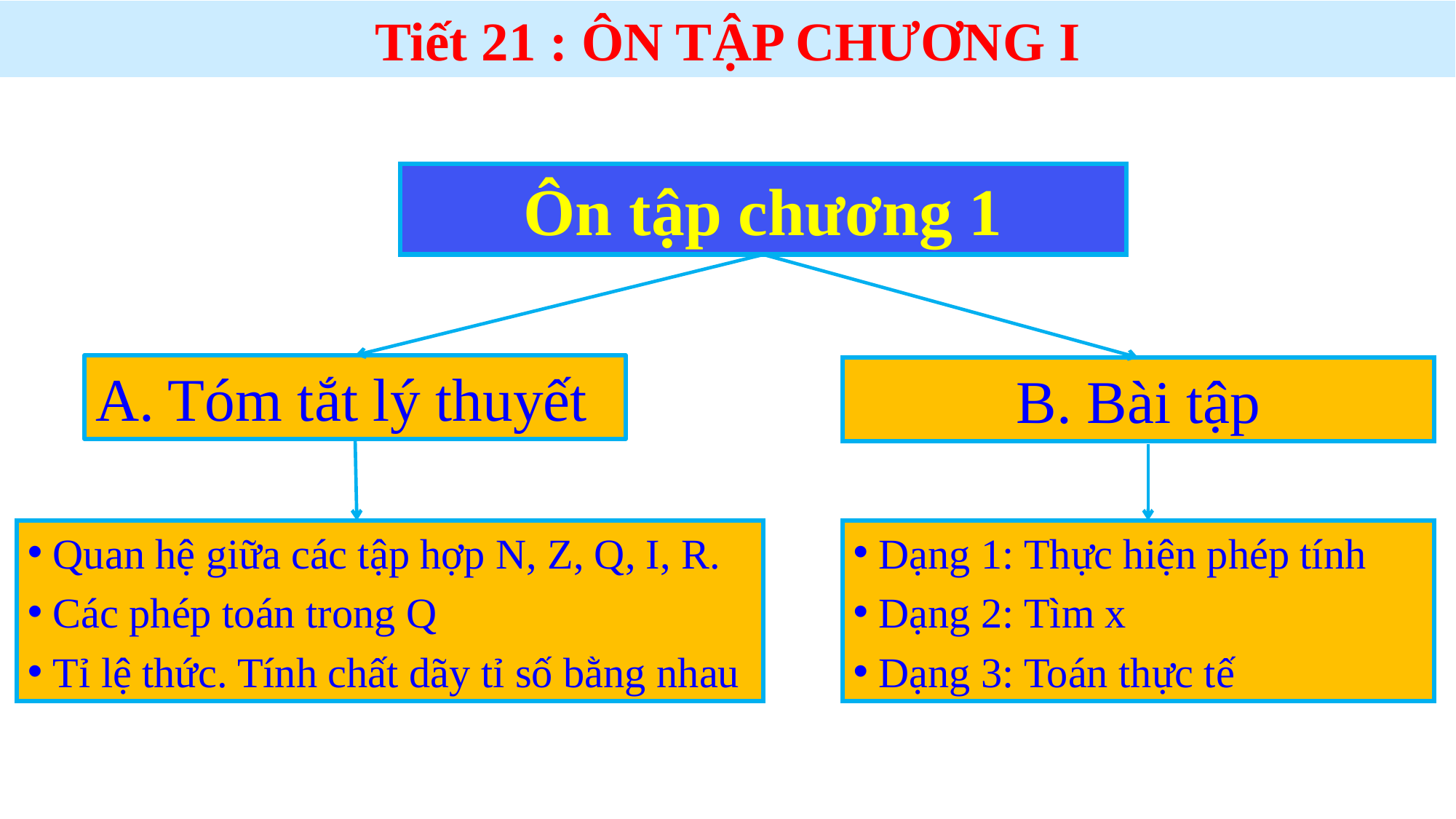

Tiết 21 : ÔN TẬP CHƯƠNG I
Ôn tập chương 1
A. Tóm tắt lý thuyết
B. Bài tập
 Quan hệ giữa các tập hợp N, Z, Q, I, R.
 Các phép toán trong Q
 Tỉ lệ thức. Tính chất dãy tỉ số bằng nhau
 Dạng 1: Thực hiện phép tính
 Dạng 2: Tìm x
 Dạng 3: Toán thực tế